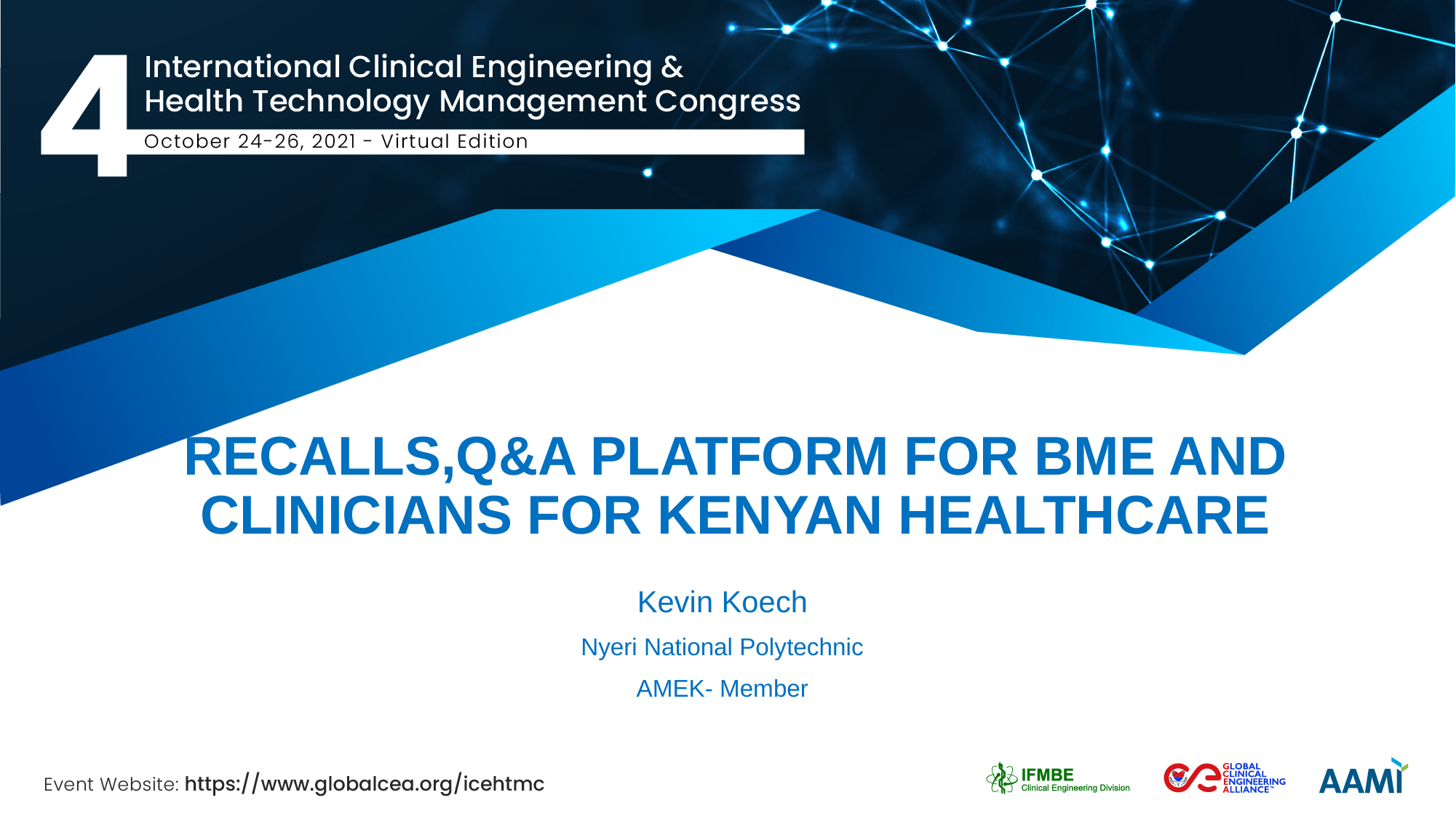

# RECALLS,Q&A PLATFORM FOR BME AND CLINICIANS FOR KENYAN HEALTHCARE
Kevin Koech
Nyeri National Polytechnic
AMEK- Member